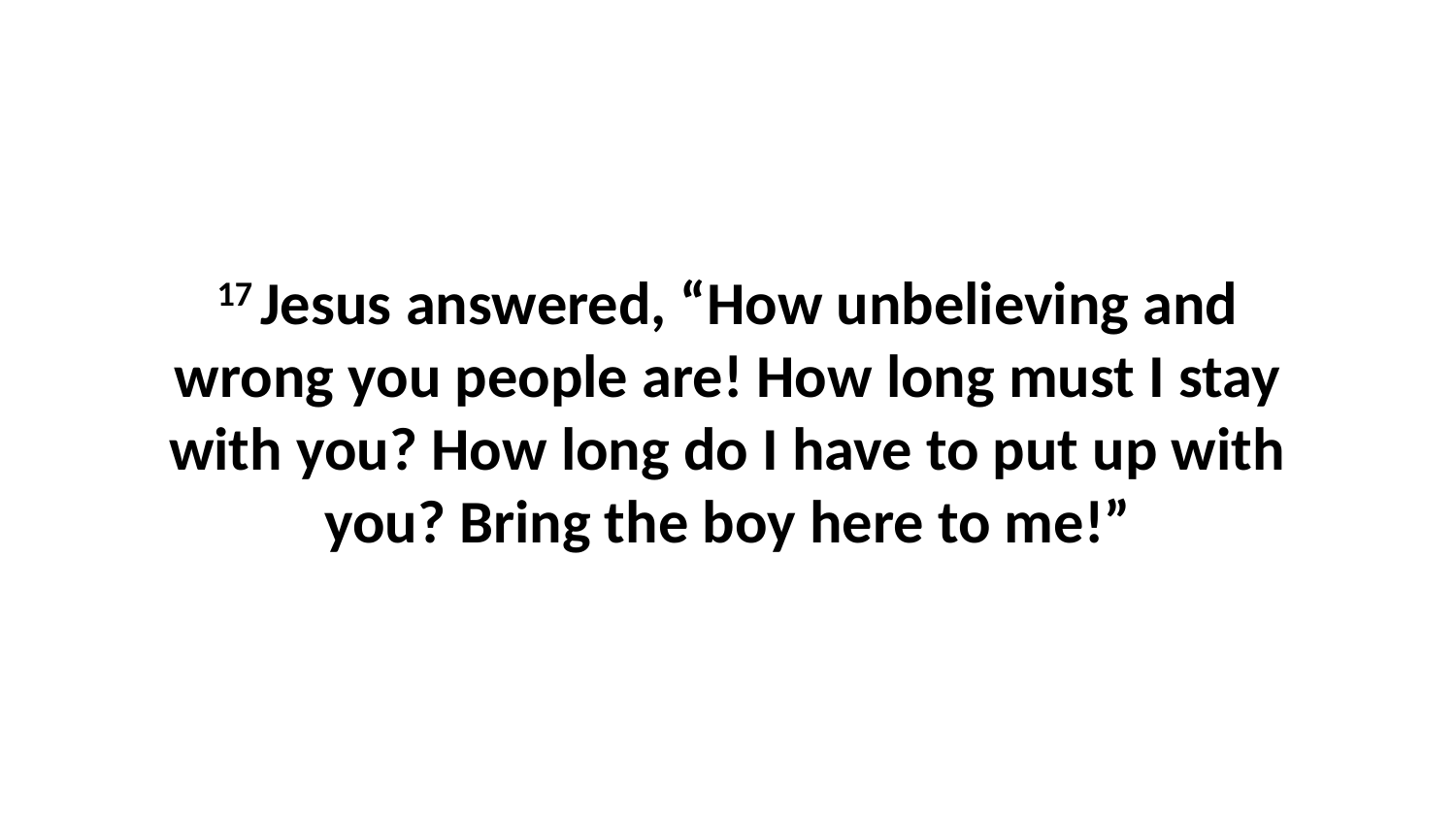

17 Jesus answered, “How unbelieving and wrong you people are! How long must I stay with you? How long do I have to put up with you? Bring the boy here to me!”